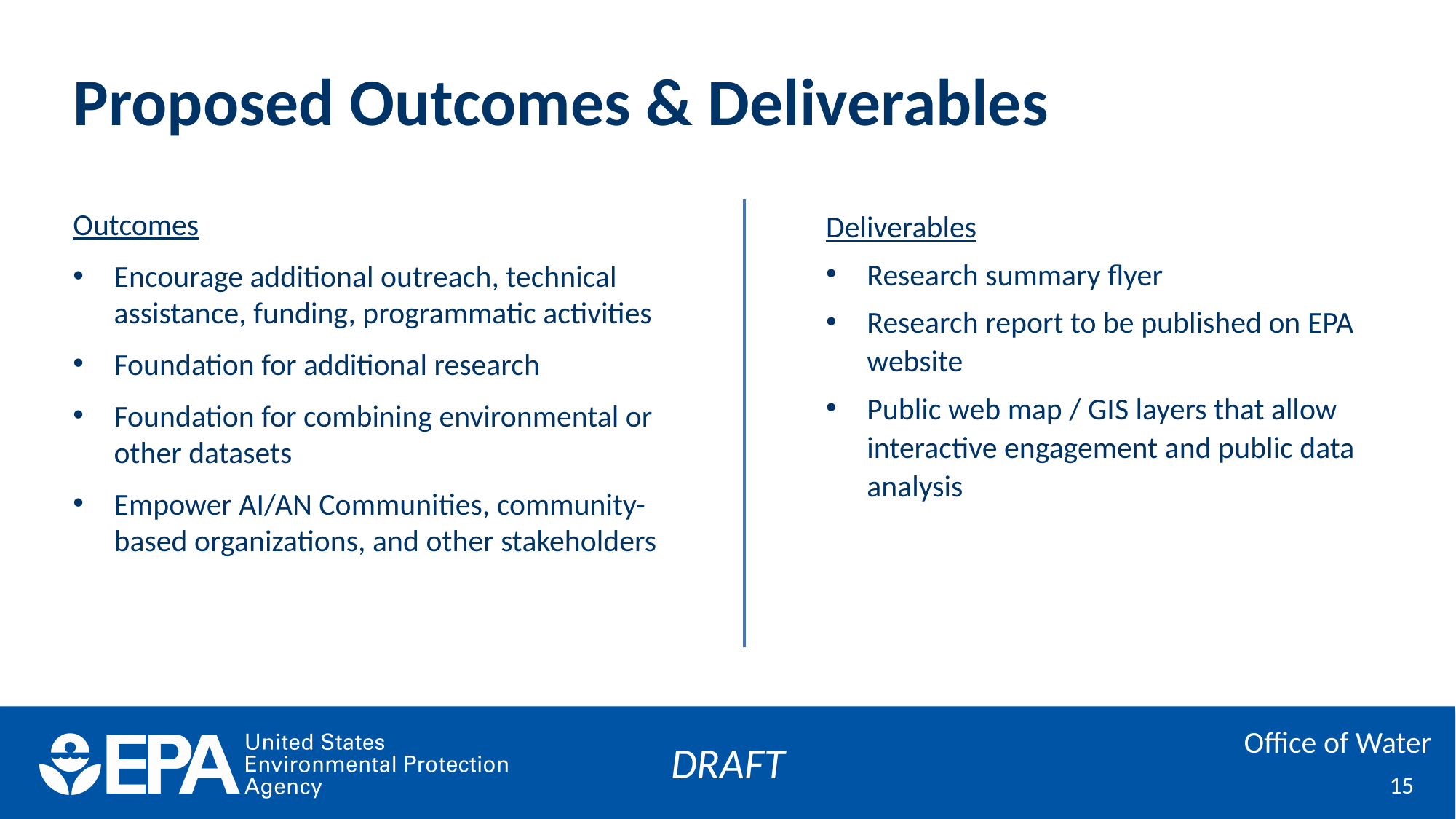

# Proposed Outcomes & Deliverables
Outcomes
Encourage additional outreach, technical assistance, funding, programmatic activities
Foundation for additional research
Foundation for combining environmental or other datasets
Empower AI/AN Communities, community-based organizations, and other stakeholders
Deliverables
Research summary flyer
Research report to be published on EPA website
Public web map / GIS layers that allow interactive engagement and public data analysis
15